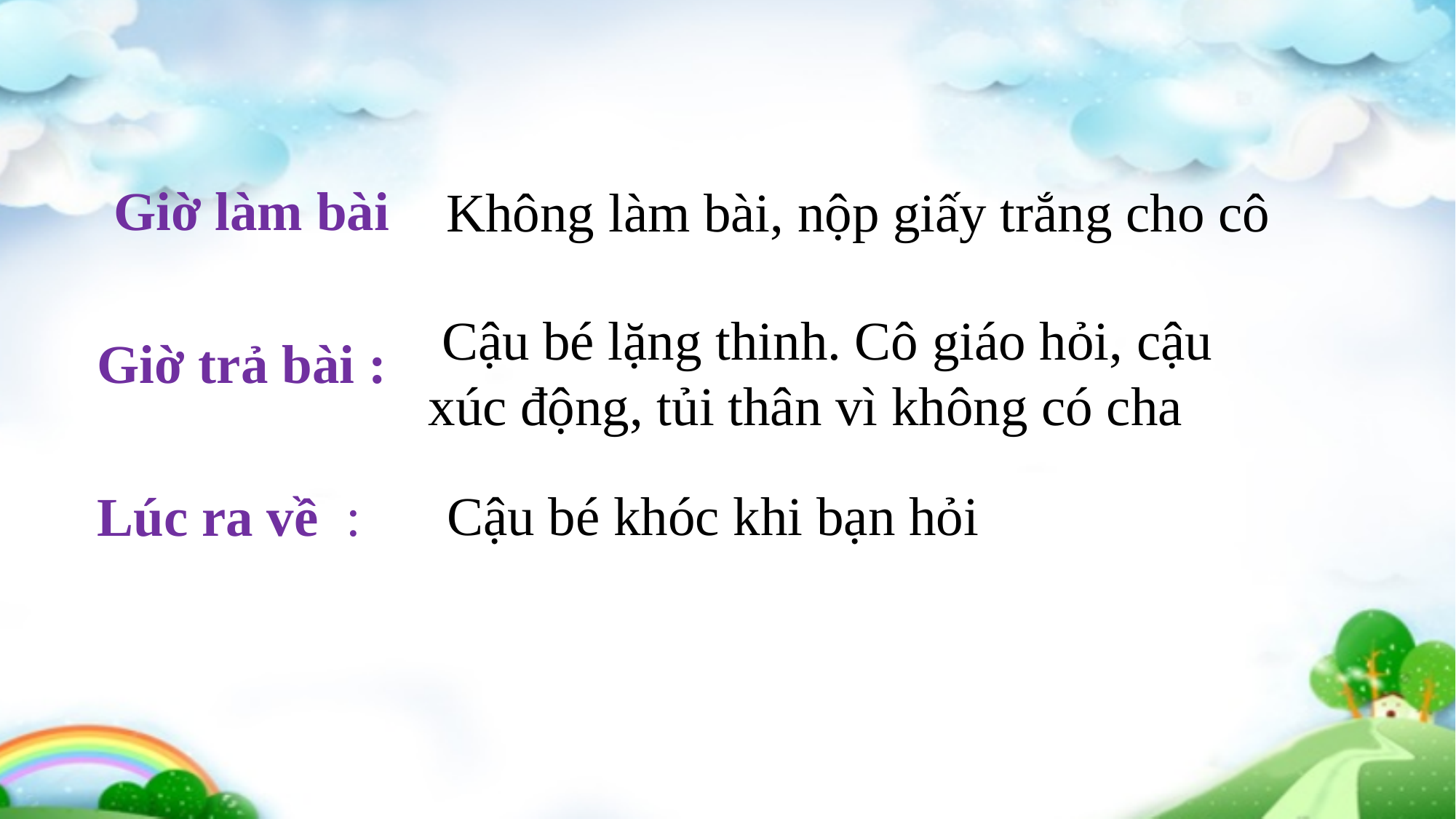

Giờ làm bài

 Giờ trả bài :

 Lúc ra về  :
Không làm bài, nộp giấy trắng cho cô
 Cậu bé lặng thinh. Cô giáo hỏi, cậu xúc động, tủi thân vì không có cha
Cậu bé khóc khi bạn hỏi